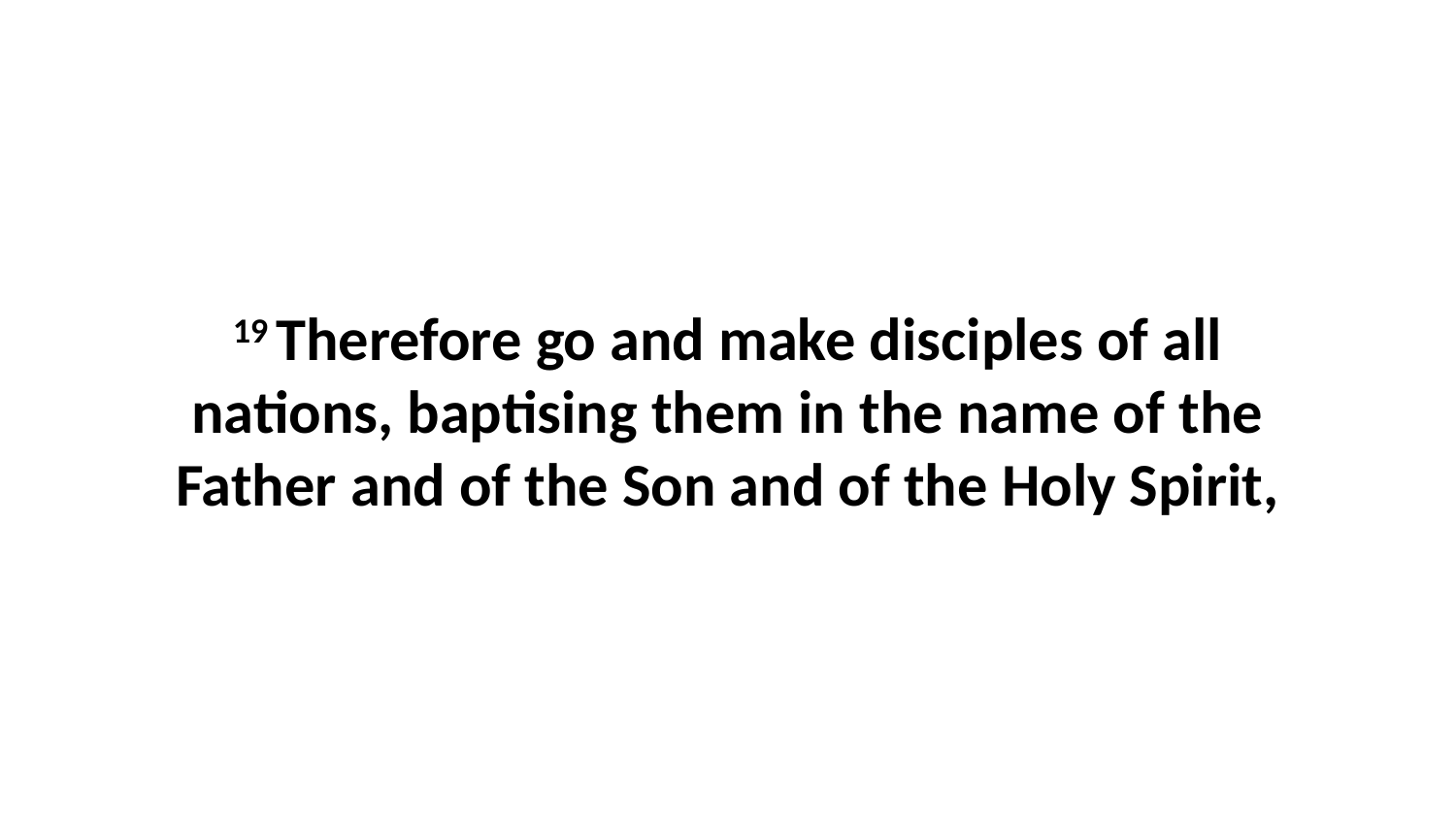

19 Therefore go and make disciples of all nations, baptising them in the name of the Father and of the Son and of the Holy Spirit,